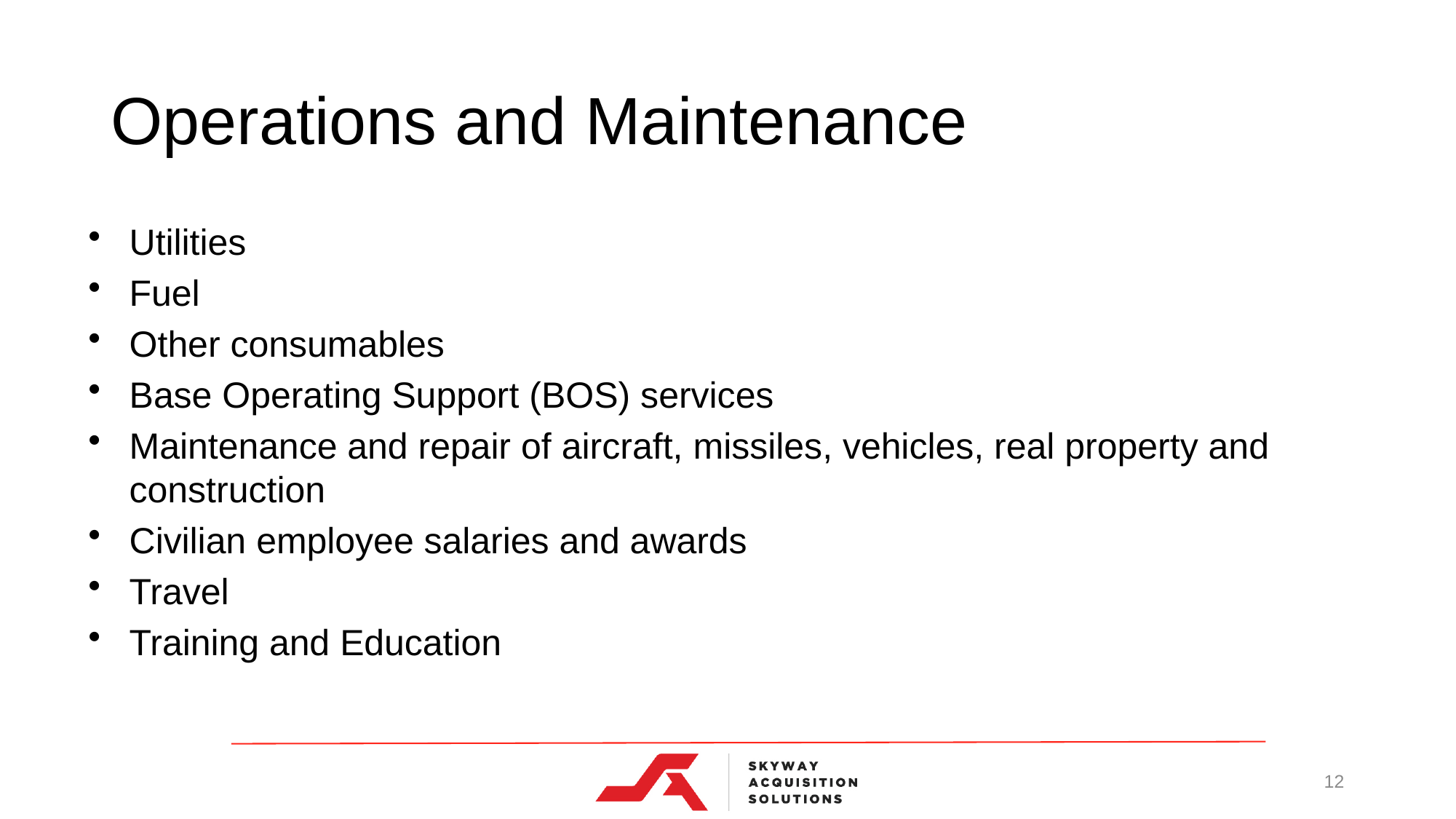

# Operations and Maintenance

Utilities
Fuel
Other consumables
Base Operating Support (BOS) services
Maintenance and repair of aircraft, missiles, vehicles, real property and construction
Civilian employee salaries and awards
Travel
Training and Education

12